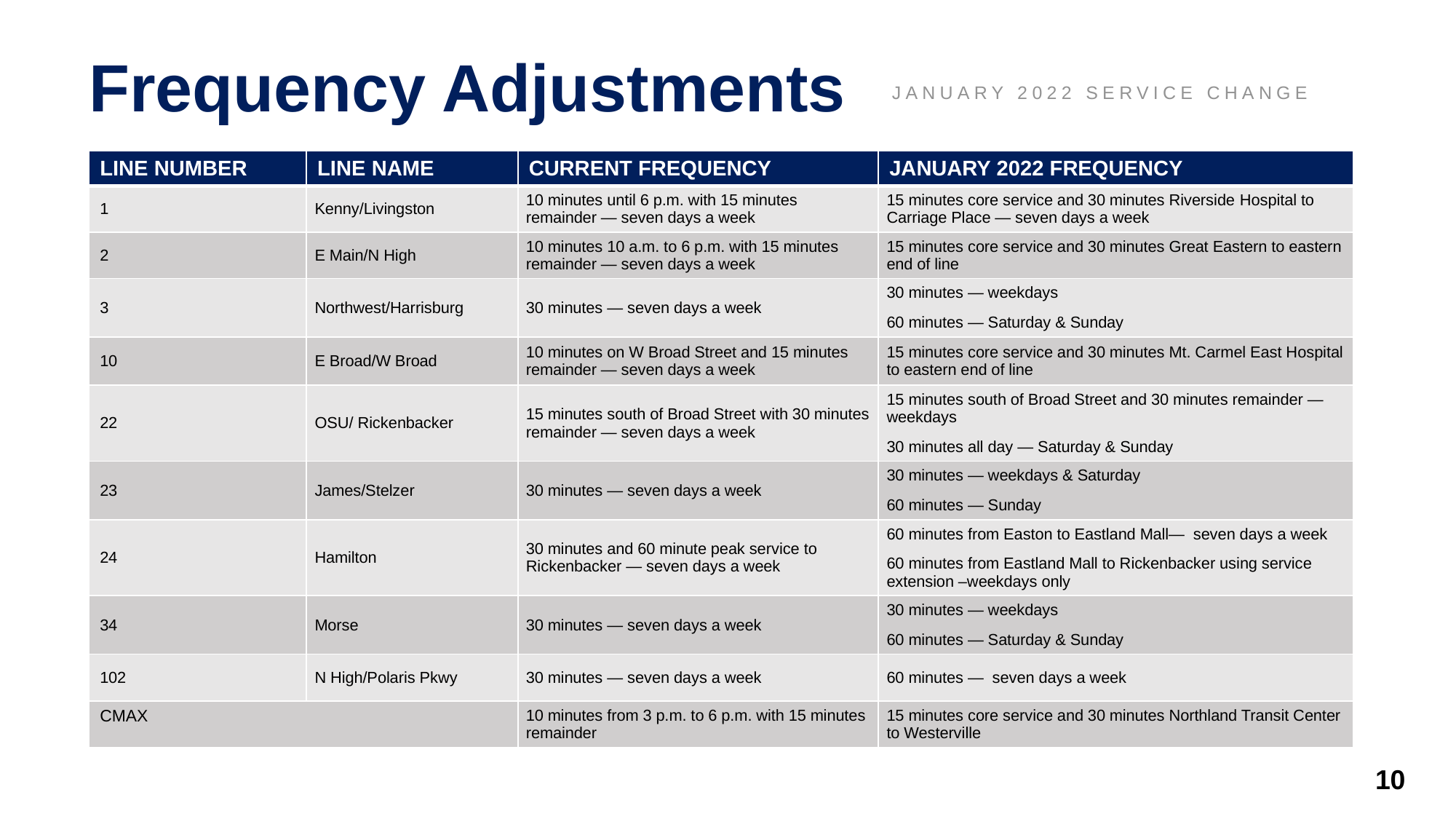

Frequency Adjustments
JANUARY 2022 SERVICE CHANGE
| LINE NUMBER | LINE NAME | CURRENT FREQUENCY | JANUARY 2022 FREQUENCY |
| --- | --- | --- | --- |
| 1 | Kenny/Livingston | 10 minutes until 6 p.m. with 15 minutes remainder — seven days a week | 15 minutes core service and 30 minutes Riverside Hospital to Carriage Place — seven days a week |
| 2 | E Main/N High | 10 minutes 10 a.m. to 6 p.m. with 15 minutes remainder — seven days a week | 15 minutes core service and 30 minutes Great Eastern to eastern end of line |
| 3 | Northwest/Harrisburg | 30 minutes — seven days a week | 30 minutes — weekdays 60 minutes — Saturday & Sunday |
| 10 | E Broad/W Broad | 10 minutes on W Broad Street and 15 minutes remainder — seven days a week | 15 minutes core service and 30 minutes Mt. Carmel East Hospital to eastern end of line |
| 22 | OSU/ Rickenbacker | 15 minutes south of Broad Street with 30 minutes remainder — seven days a week | 15 minutes south of Broad Street and 30 minutes remainder — weekdays 30 minutes all day — Saturday & Sunday |
| 23 | James/Stelzer | 30 minutes — seven days a week | 30 minutes — weekdays & Saturday 60 minutes — Sunday |
| 24 | Hamilton | 30 minutes and 60 minute peak service to Rickenbacker — seven days a week | 60 minutes from Easton to Eastland Mall— seven days a week 60 minutes from Eastland Mall to Rickenbacker using service extension –weekdays only |
| 34 | Morse | 30 minutes — seven days a week | 30 minutes — weekdays 60 minutes — Saturday & Sunday |
| 102 | N High/Polaris Pkwy | 30 minutes — seven days a week | 60 minutes — seven days a week |
| CMAX |  | 10 minutes from 3 p.m. to 6 p.m. with 15 minutes remainder | 15 minutes core service and 30 minutes Northland Transit Center to Westerville |